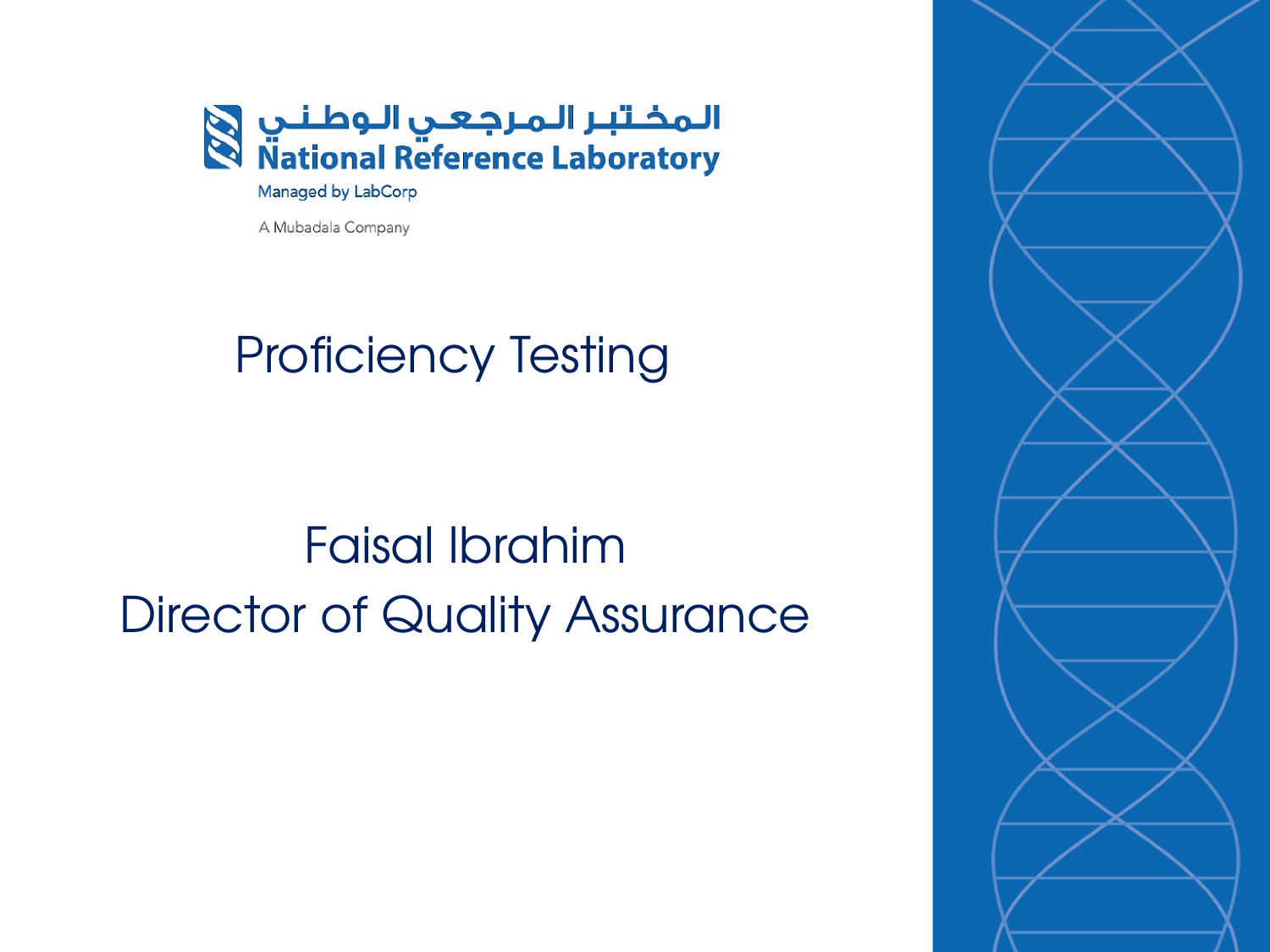

# Proficiency Testing
Faisal Ibrahim
Director of Quality Assurance